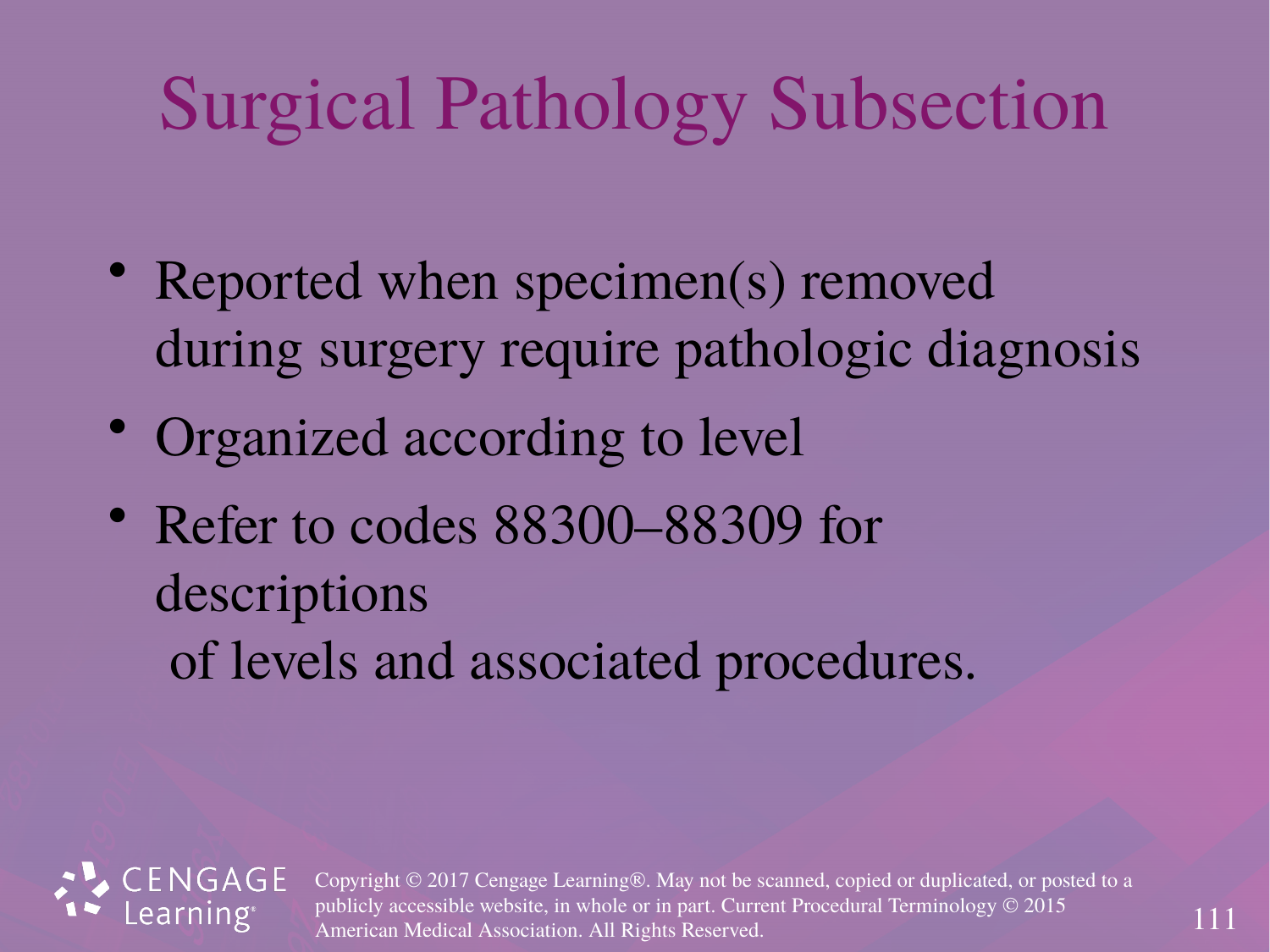

# Surgical Pathology Subsection
Reported when specimen(s) removed
during surgery require pathologic diagnosis
Organized according to level
Refer to codes 88300–88309 for descriptions
 of levels and associated procedures.